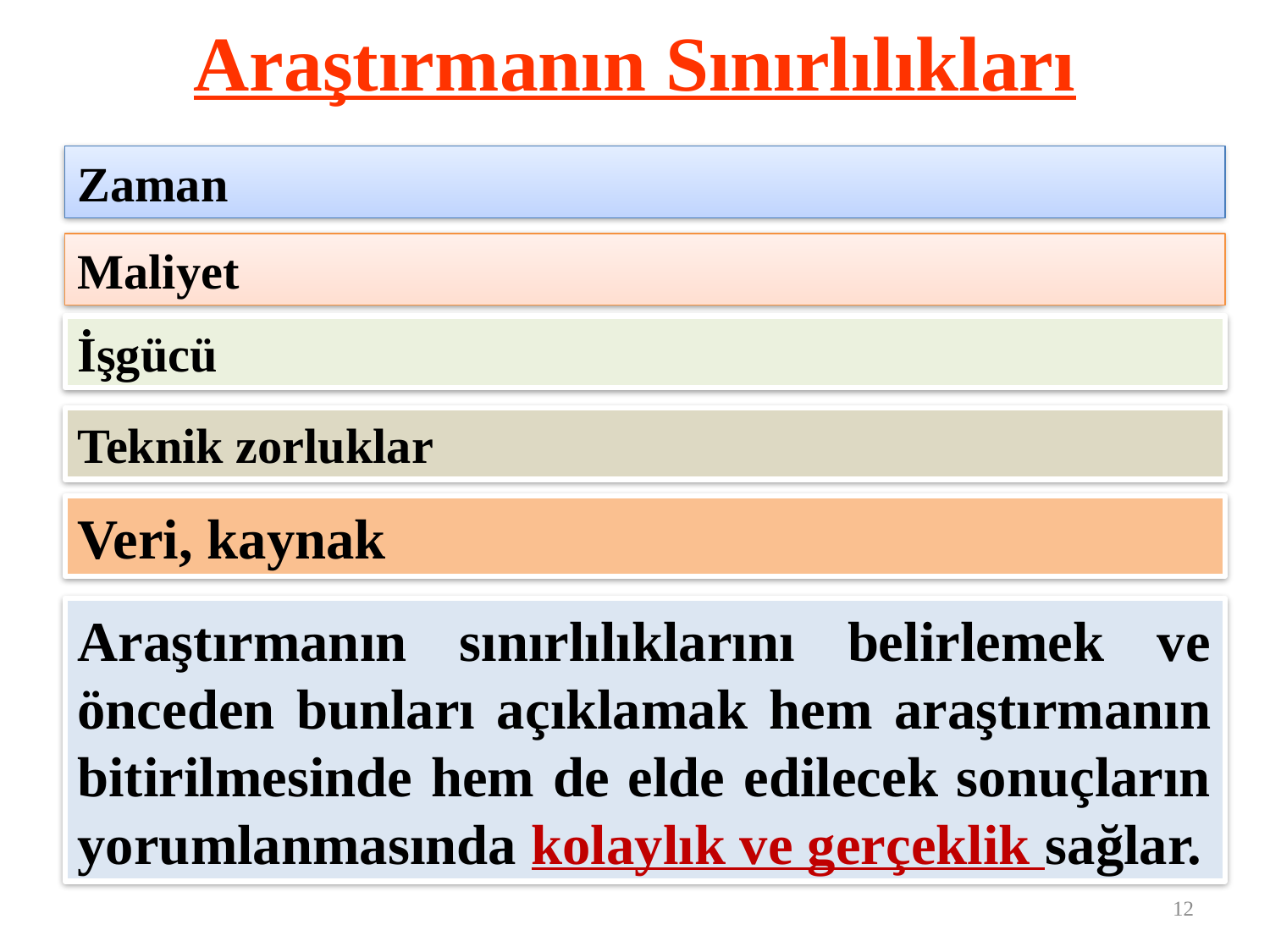

# Araştırmanın Sınırlılıkları
Zaman
Maliyet
İşgücü
Teknik zorluklar
Veri, kaynak
Araştırmanın sınırlılıklarını belirlemek ve önceden bunları açıklamak hem araştırmanın bitirilmesinde hem de elde edilecek sonuçların yorumlanmasında kolaylık ve gerçeklik sağlar.
12